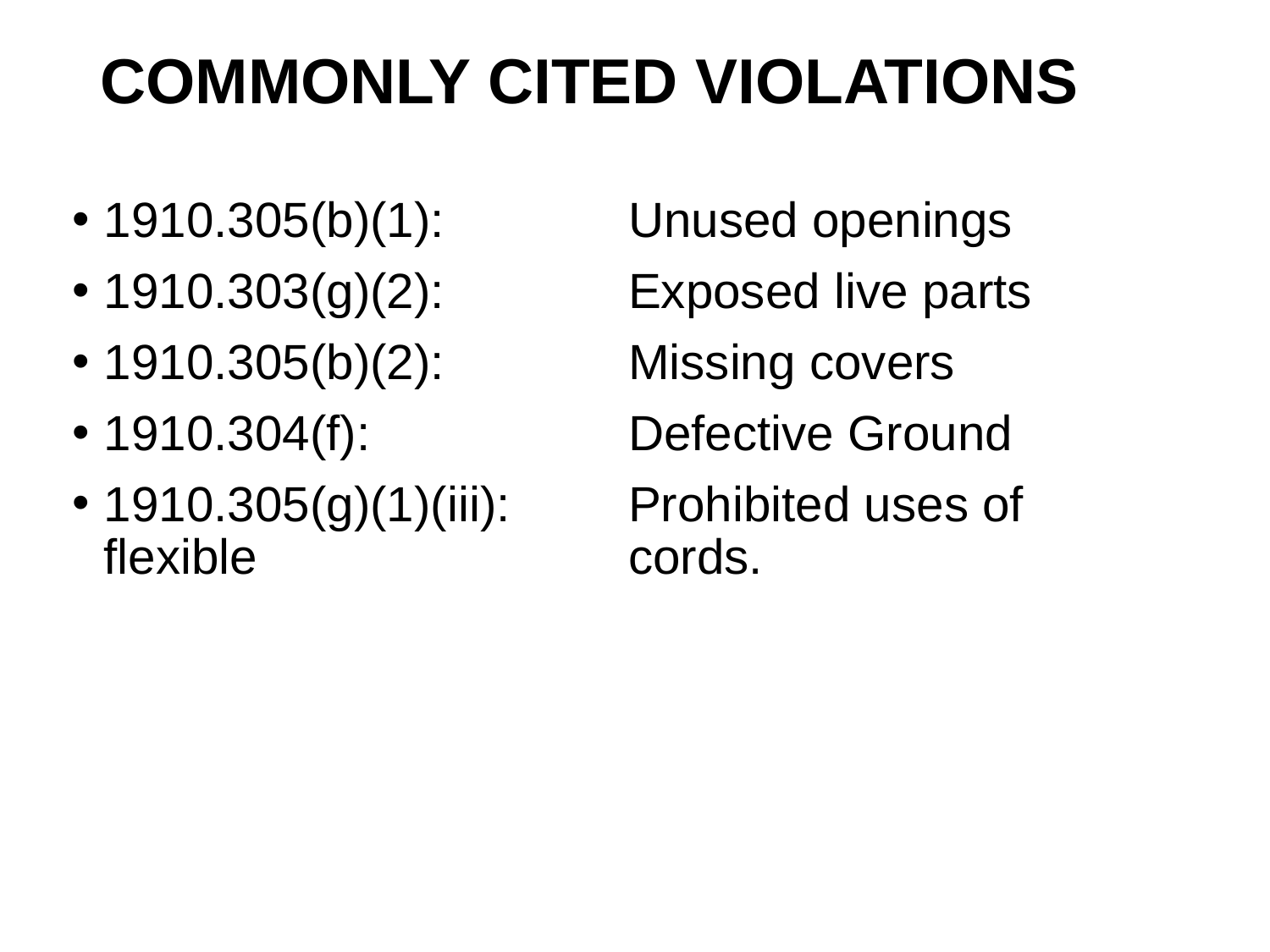

# Commonly Cited Violations
1910.305(b)(1):	Unused openings
1910.303(g)(2):	Exposed live parts
1910.305(b)(2):	Missing covers
1910.304(f):	Defective Ground
1910.305(g)(1)(iii):	Prohibited uses of flexible 	cords.
36